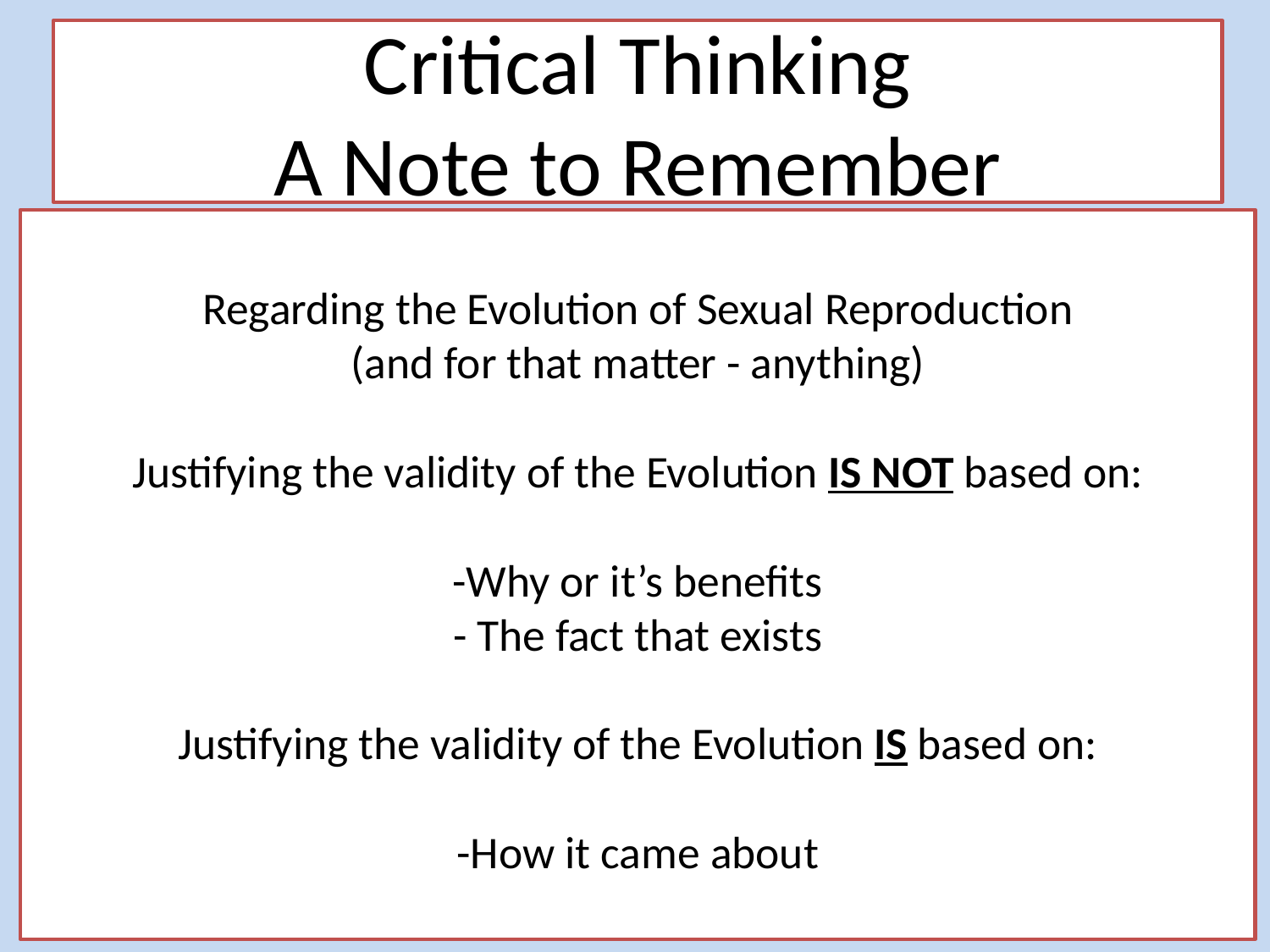

Critical Thinking
A Note to Remember
# Regarding the Evolution of Sexual Reproduction (and for that matter - anything) Justifying the validity of the Evolution IS NOT based on: -Why or it’s benefits - The fact that exists Justifying the validity of the Evolution IS based on: -How it came about